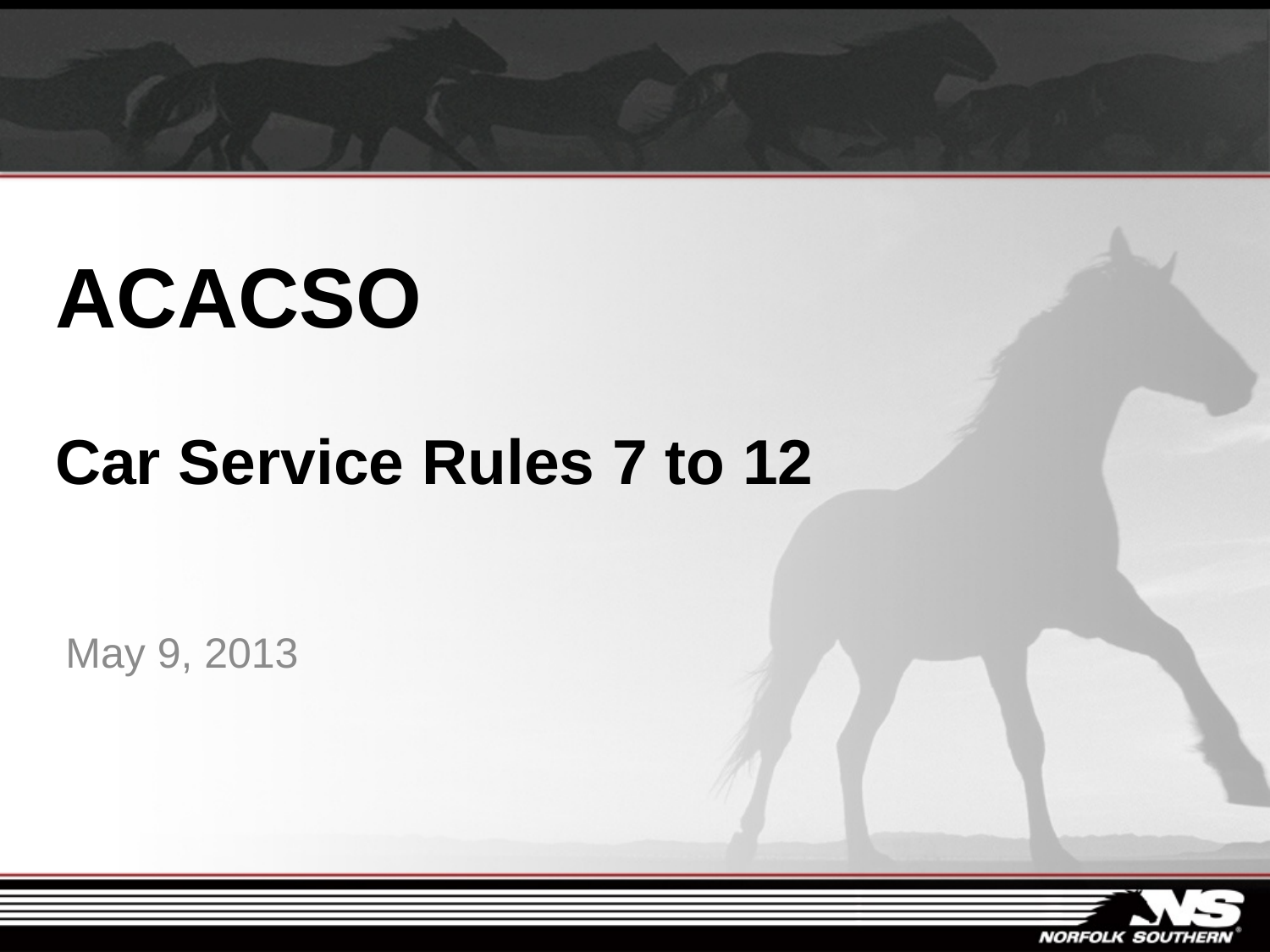

# ACACSO Car Service Rules 7 to 12

May 9, 2013